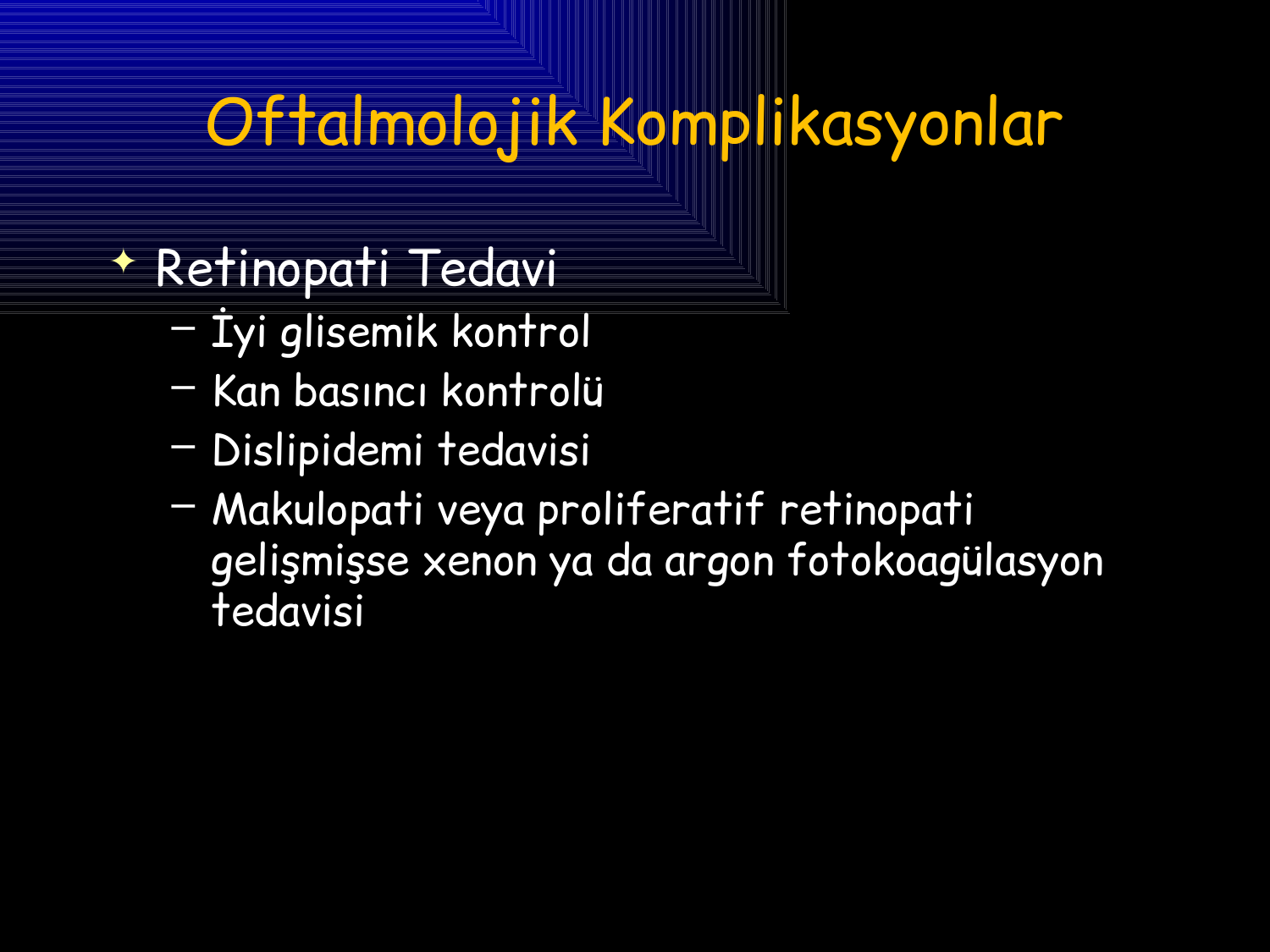

# Oftalmolojik Komplikasyonlar
Retinopati Tedavi
İyi glisemik kontrol
Kan basıncı kontrolü
Dislipidemi tedavisi
Makulopati veya proliferatif retinopati gelişmişse xenon ya da argon fotokoagülasyon tedavisi